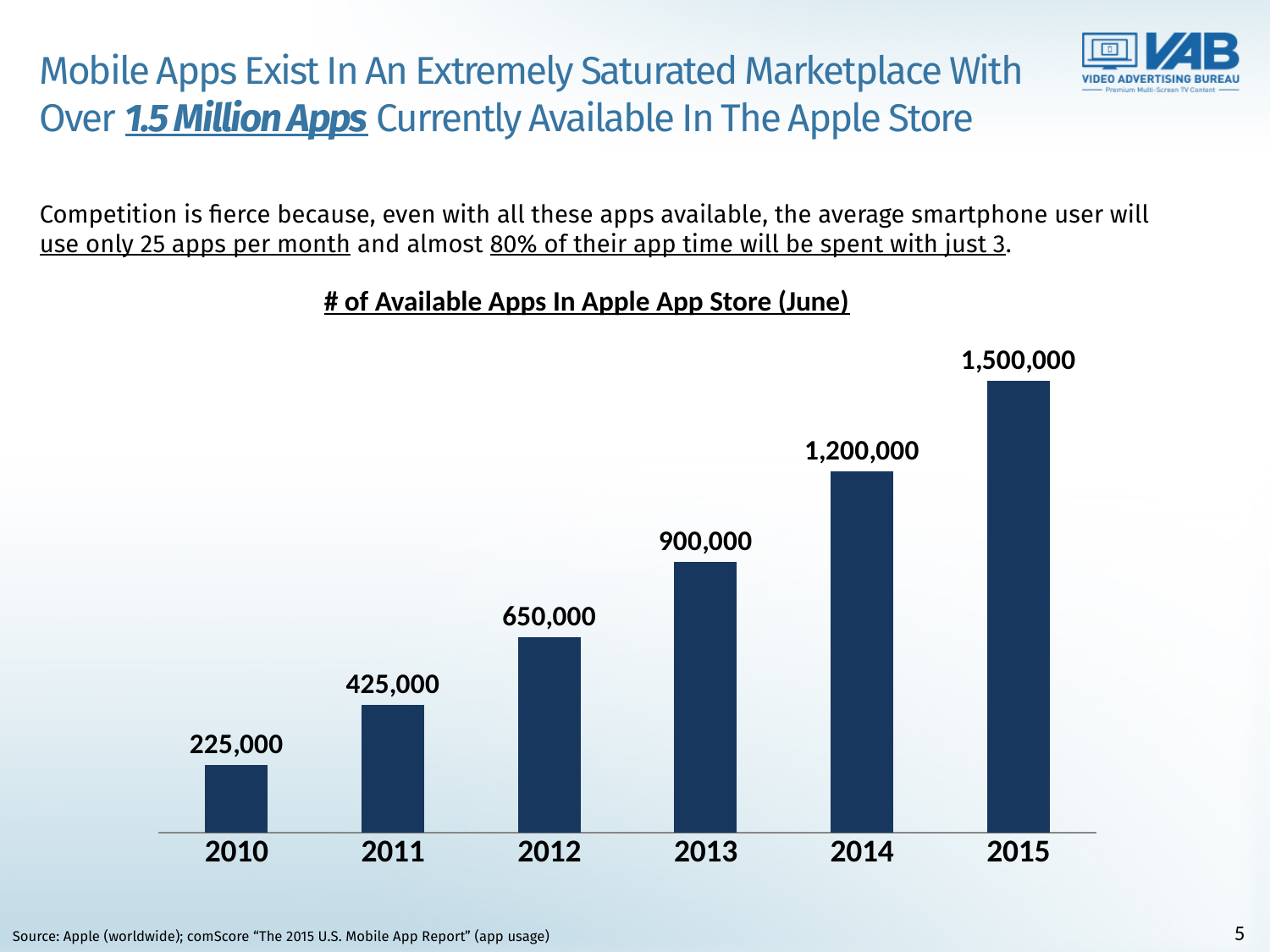

Mobile Apps Exist In An Extremely Saturated Marketplace With Over 1.5 Million Apps Currently Available In The Apple Store
Competition is fierce because, even with all these apps available, the average smartphone user will use only 25 apps per month and almost 80% of their app time will be spent with just 3.
# of Available Apps In Apple App Store (June)

### Chart

| Category | Series 1 |
|---|---|
| 2010 | 225000.0 |
| 2011 | 425000.0 |
| 2012 | 650000.0 |
| 2013 | 900000.0 |
| 2014 | 1200000.0 |
| 2015 | 1500000.0 |
5
Source: Apple (worldwide); comScore “The 2015 U.S. Mobile App Report” (app usage)